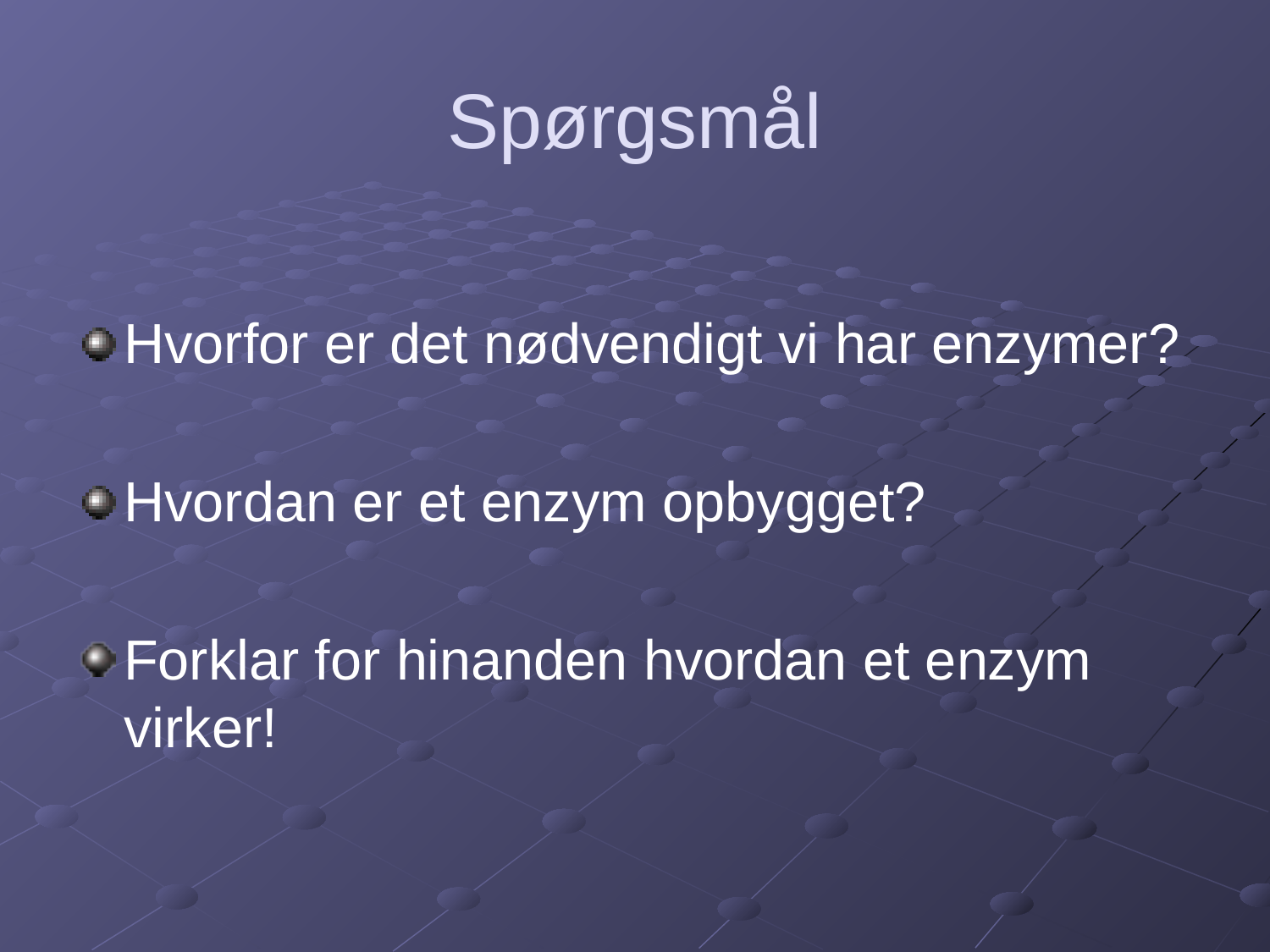

# Spørgsmål

Hvorfor er det nødvendigt vi har enzymer?

Hvordan er et enzym opbygget?

Forklar for hinanden hvordan et enzym virker!